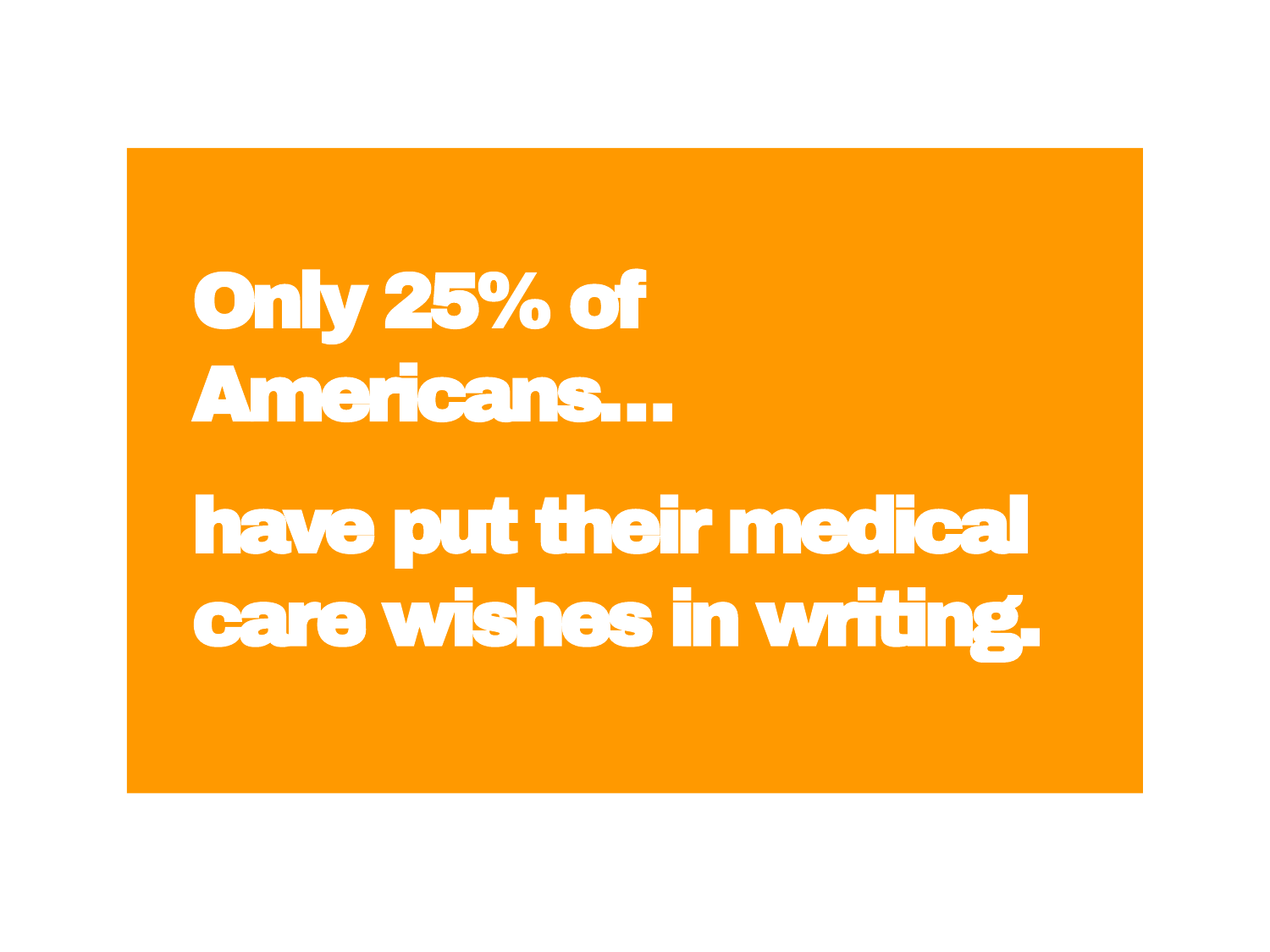

Only 25% of Americans…
have put their medical care wishes in writing.